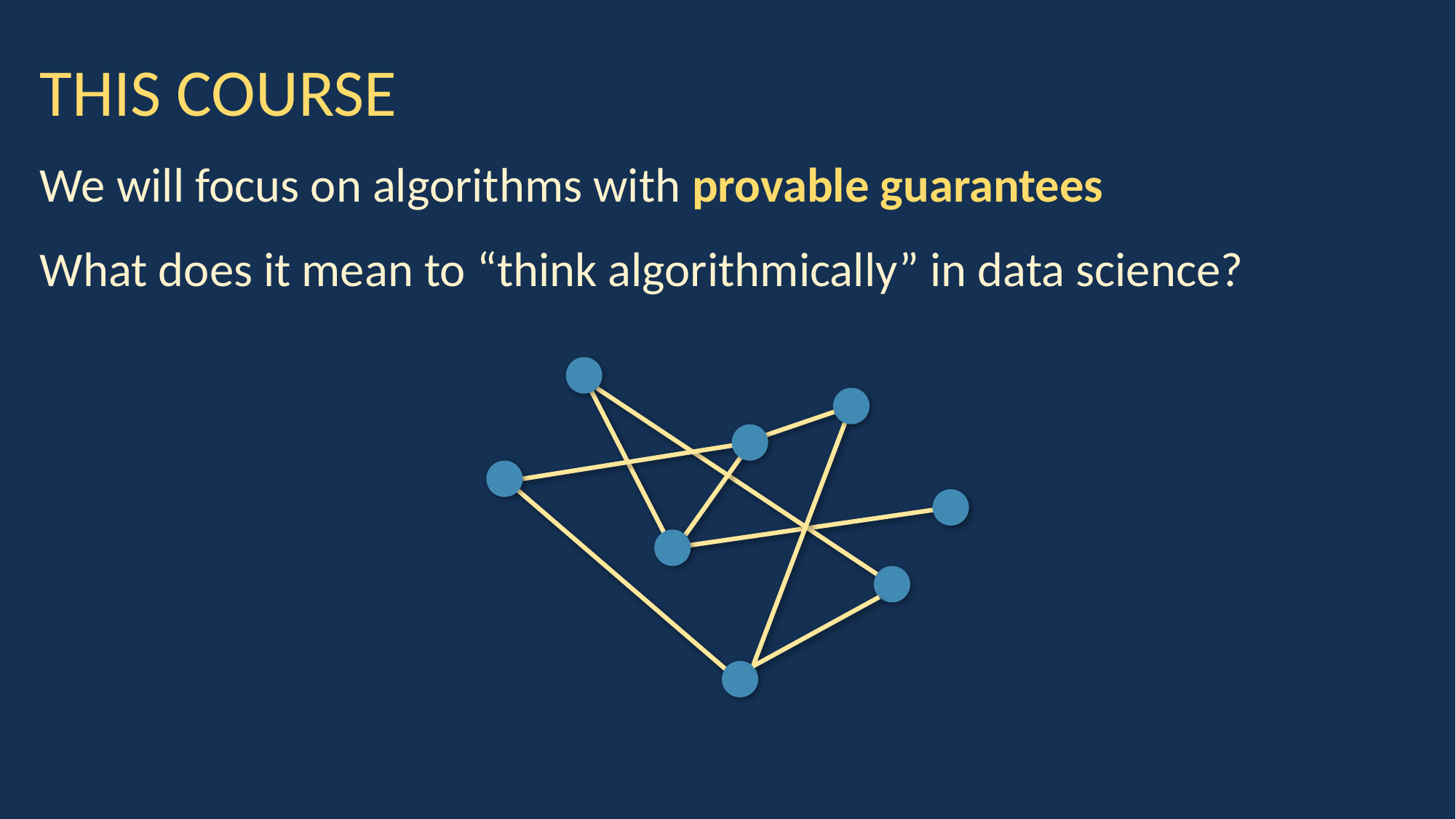

# THIS COURSE
We will focus on algorithms with provable guarantees

What does it mean to “think algorithmically” in data science?